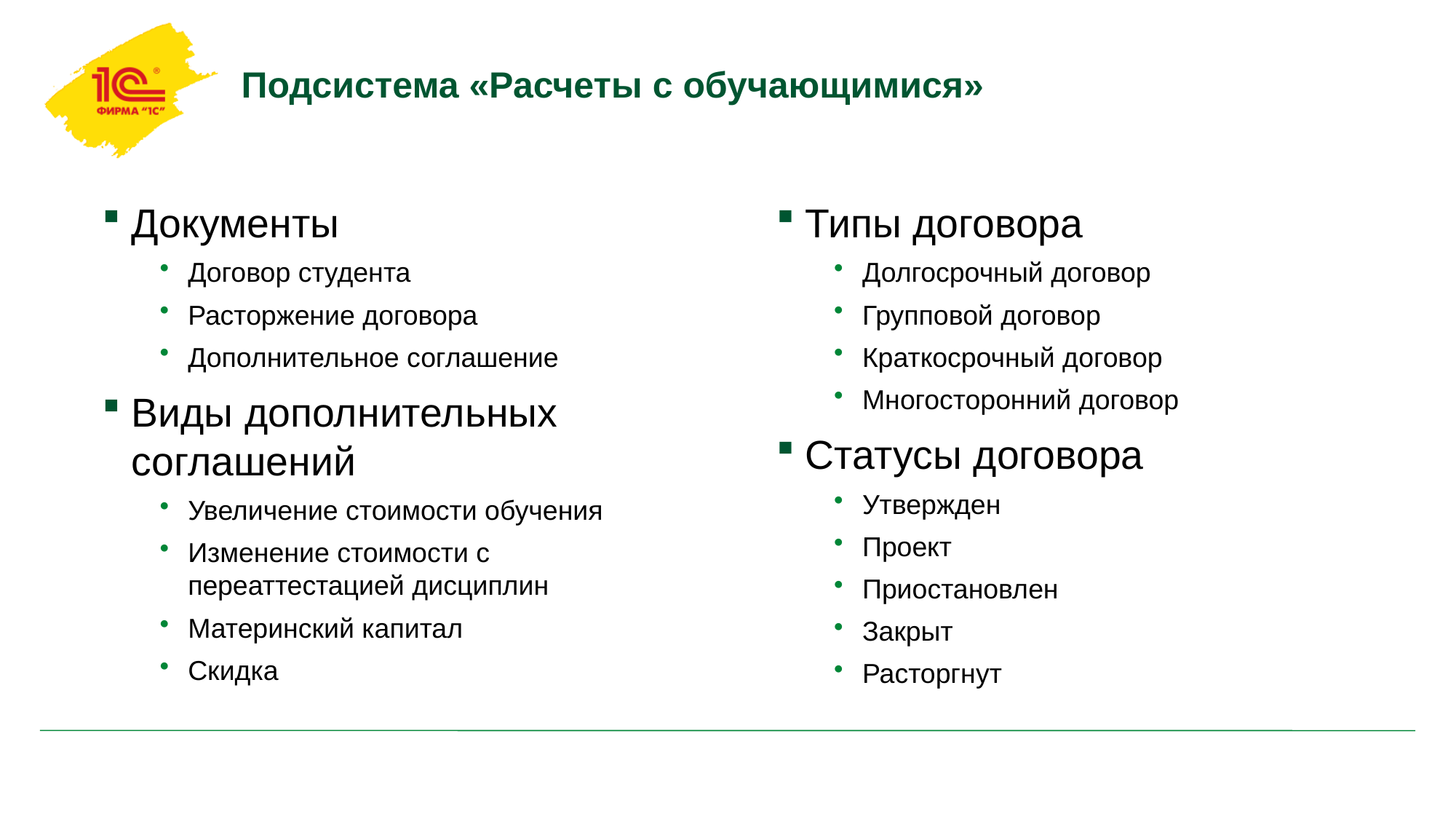

# Подсистема «Расчеты с обучающимися»
Документы
Договор студента
Расторжение договора
Дополнительное соглашение
Виды дополнительных соглашений
Увеличение стоимости обучения
Изменение стоимости с переаттестацией дисциплин
Материнский капитал
Скидка
Типы договора
Долгосрочный договор
Групповой договор
Краткосрочный договор
Многосторонний договор
Статусы договора
Утвержден
Проект
Приостановлен
Закрыт
Расторгнут